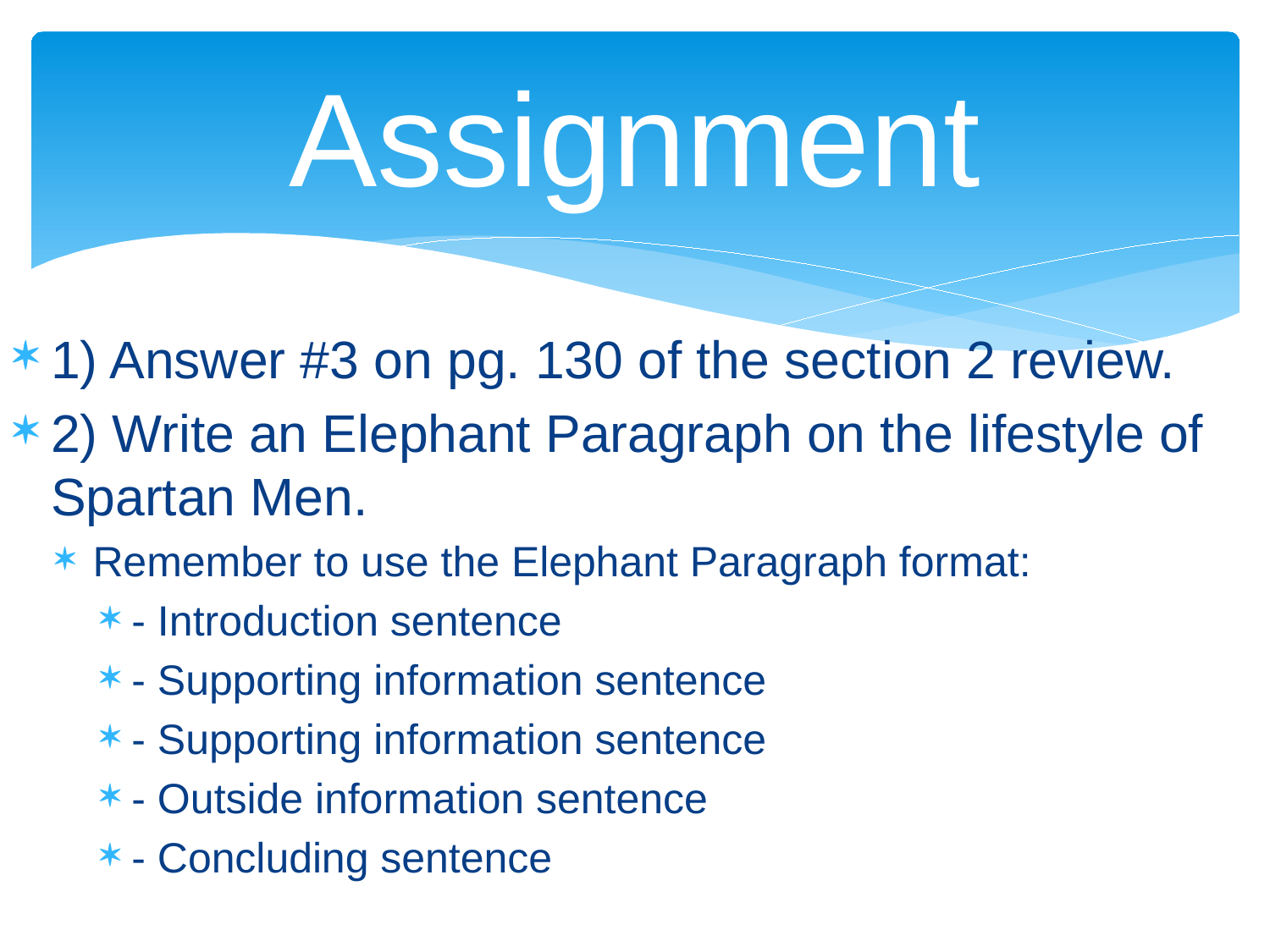

# Assignment
1) Answer #3 on pg. 130 of the section 2 review.
2) Write an Elephant Paragraph on the lifestyle of Spartan Men.
Remember to use the Elephant Paragraph format:
- Introduction sentence
- Supporting information sentence
- Supporting information sentence
- Outside information sentence
- Concluding sentence